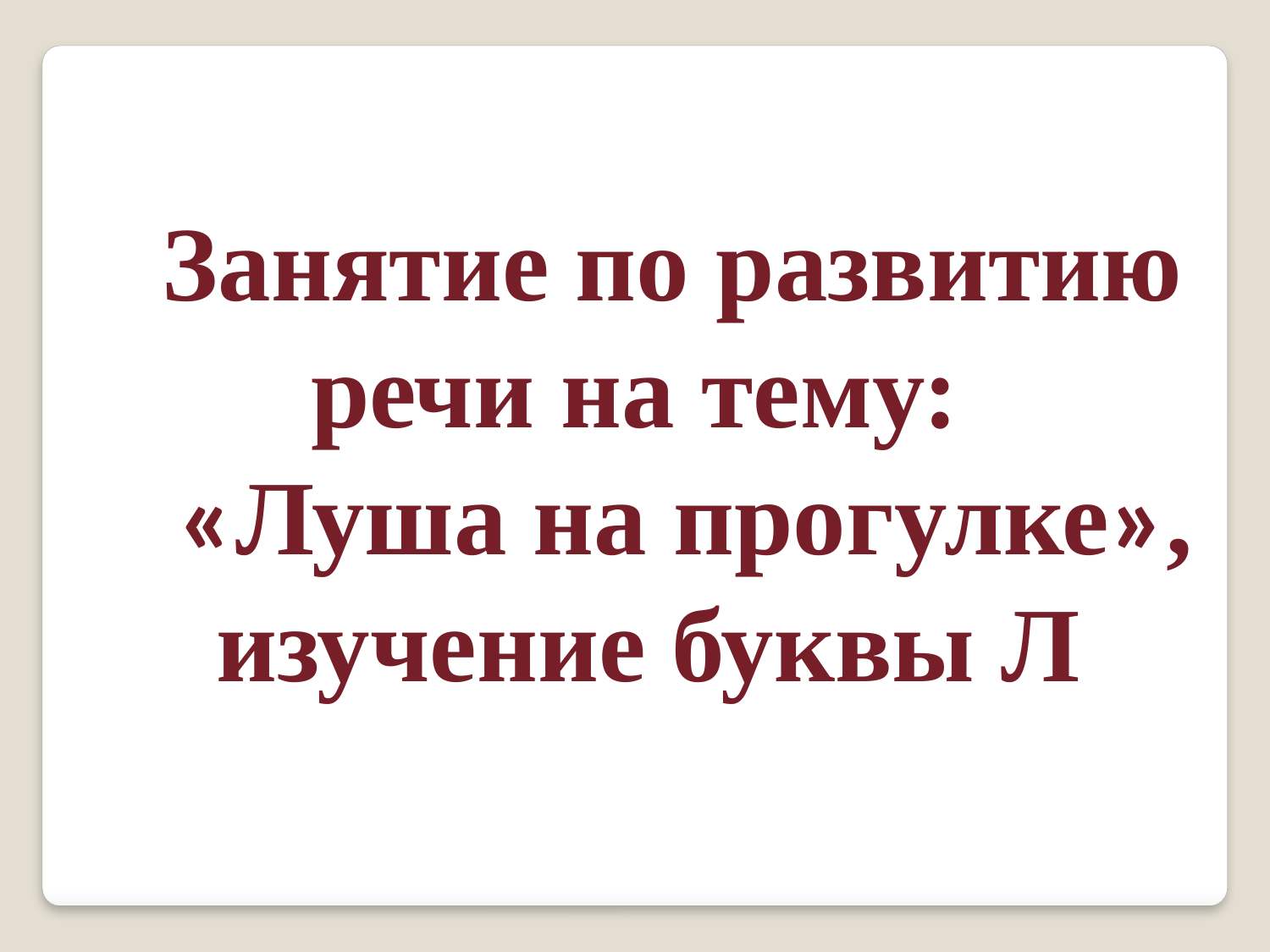

Занятие по развитию речи на тему:
 «Луша на прогулке»,  изучение буквы Л